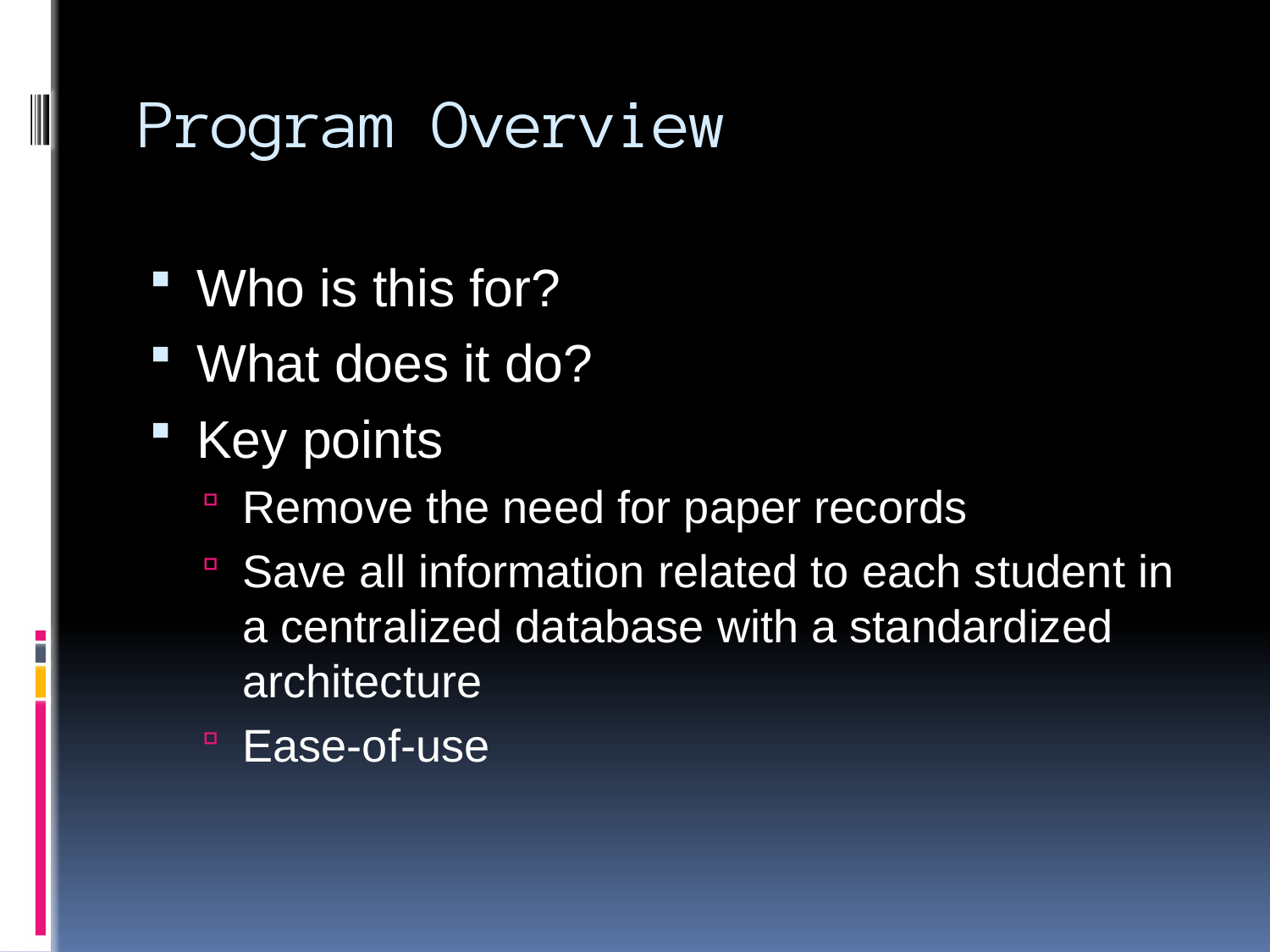

# Program Overview
Who is this for?
What does it do?
Key points
Remove the need for paper records
Save all information related to each student in a centralized database with a standardized architecture
Ease-of-use